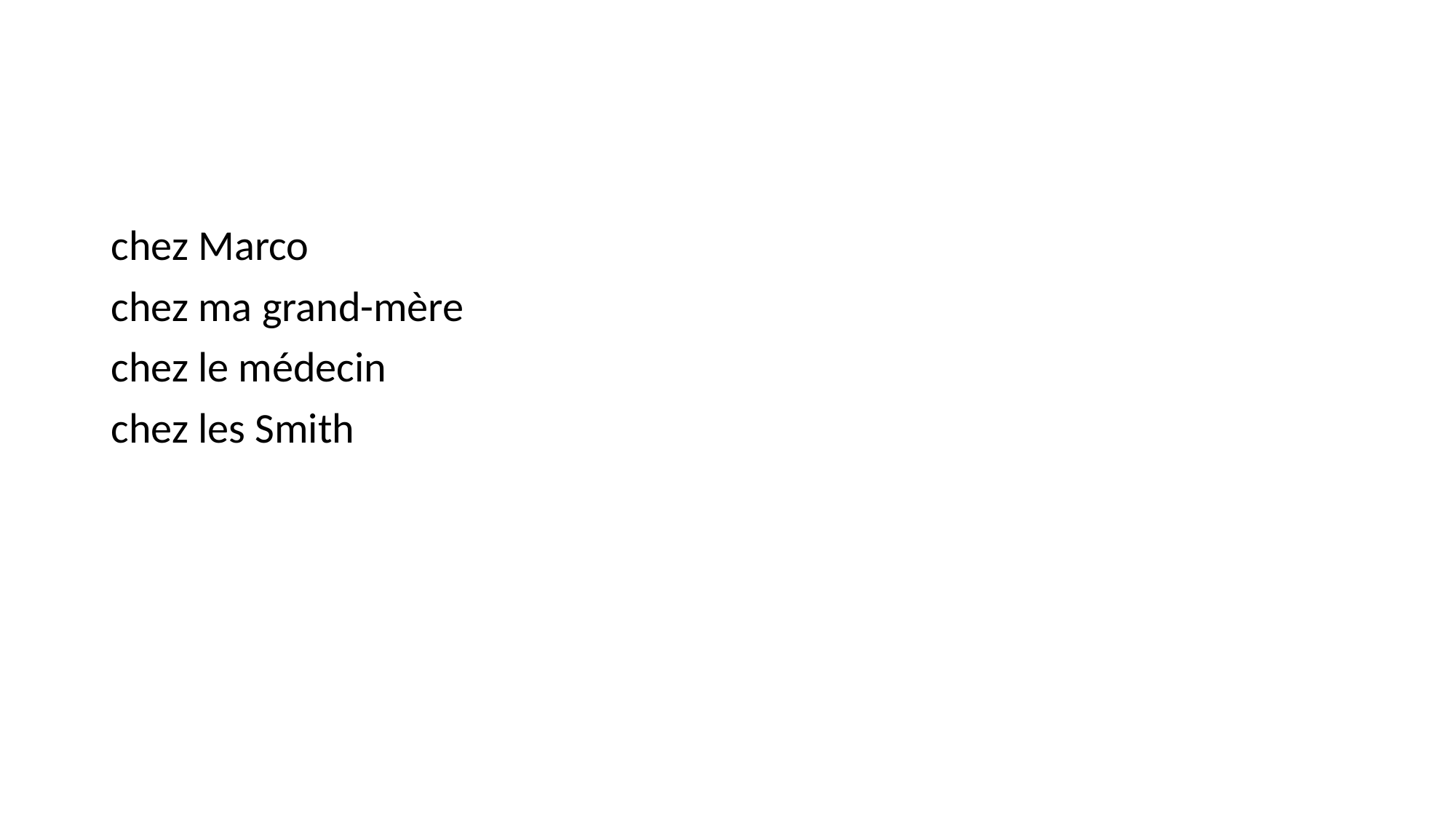

#
chez Marco
chez ma grand-mère
chez le médecin
chez les Smith